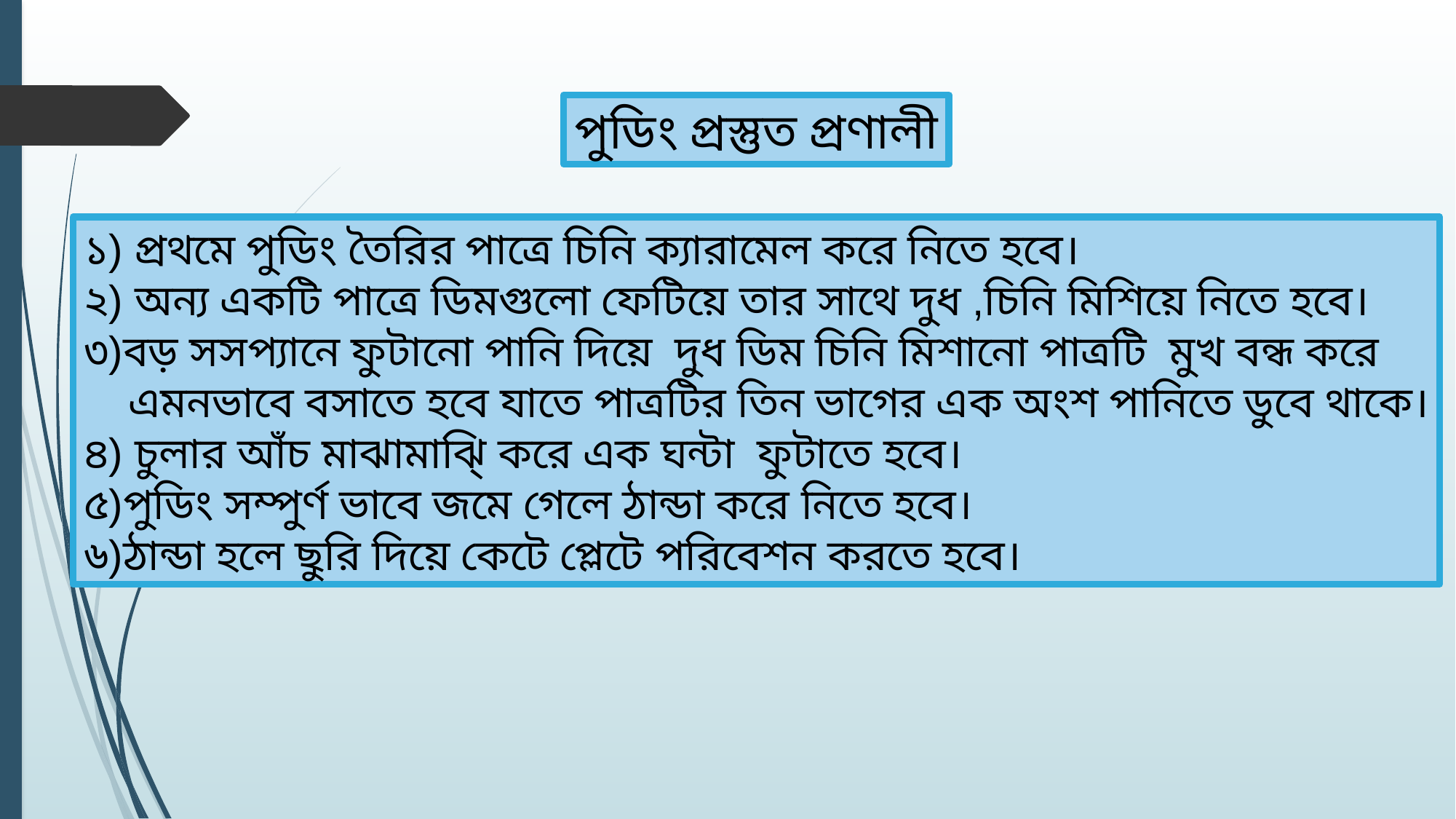

পুডিং প্রস্তুত প্রণালী
১) প্রথমে পুডিং তৈরির পাত্রে চিনি ক্যারামেল করে নিতে হবে।
২) অন্য একটি পাত্রে ডিমগুলো ফেটিয়ে তার সাথে দুধ ,চিনি মিশিয়ে নিতে হবে।
৩)বড় সসপ্যানে ফুটানো পানি দিয়ে  দুধ ডিম চিনি মিশানো পাত্রটি  মুখ বন্ধ করে
    এমনভাবে বসাতে হবে যাতে পাত্রটির তিন ভাগের এক অংশ পানিতে ডুবে থাকে।
৪) চুলার আঁচ মাঝামাঝি্ করে এক ঘন্টা  ফুটাতে হবে।
৫)পুডিং সম্পুর্ণ ভাবে জমে গেলে ঠান্ডা করে নিতে হবে।
৬)ঠান্ডা হলে ছুরি দিয়ে কেটে প্লেটে পরিবেশন করতে হবে।